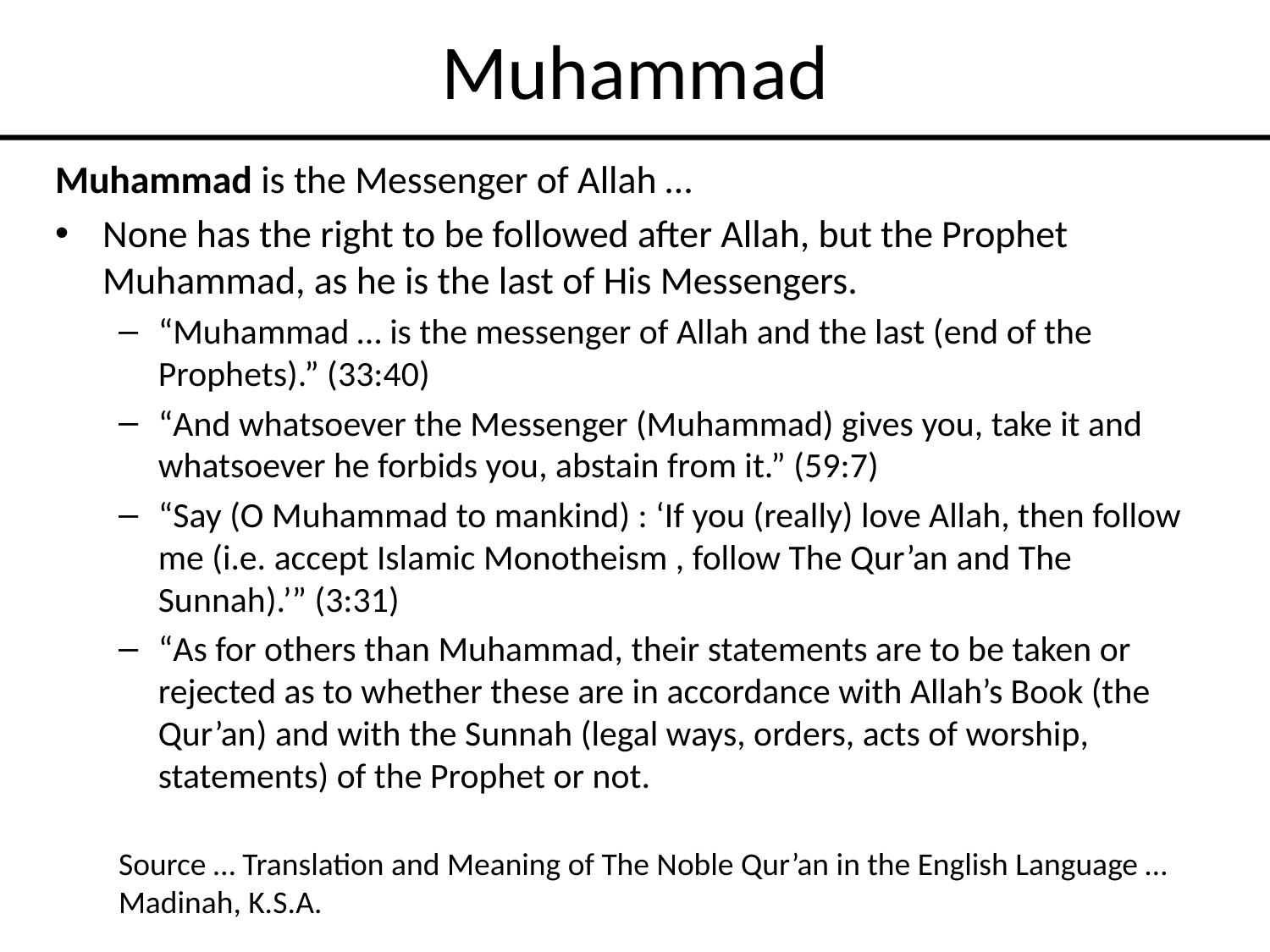

# Muhammad

Muhammad is the Messenger of Allah …
None has the right to be followed after Allah, but the Prophet Muhammad, as he is the last of His Messengers.
“Muhammad … is the messenger of Allah and the last (end of the Prophets).” (33:40)
“And whatsoever the Messenger (Muhammad) gives you, take it and whatsoever he forbids you, abstain from it.” (59:7)
“Say (O Muhammad to mankind) : ‘If you (really) love Allah, then follow me (i.e. accept Islamic Monotheism , follow The Qur’an and The Sunnah).’” (3:31)
“As for others than Muhammad, their statements are to be taken or rejected as to whether these are in accordance with Allah’s Book (the Qur’an) and with the Sunnah (legal ways, orders, acts of worship, statements) of the Prophet or not.

Source … Translation and Meaning of The Noble Qur’an in the English Language … Madinah, K.S.A.